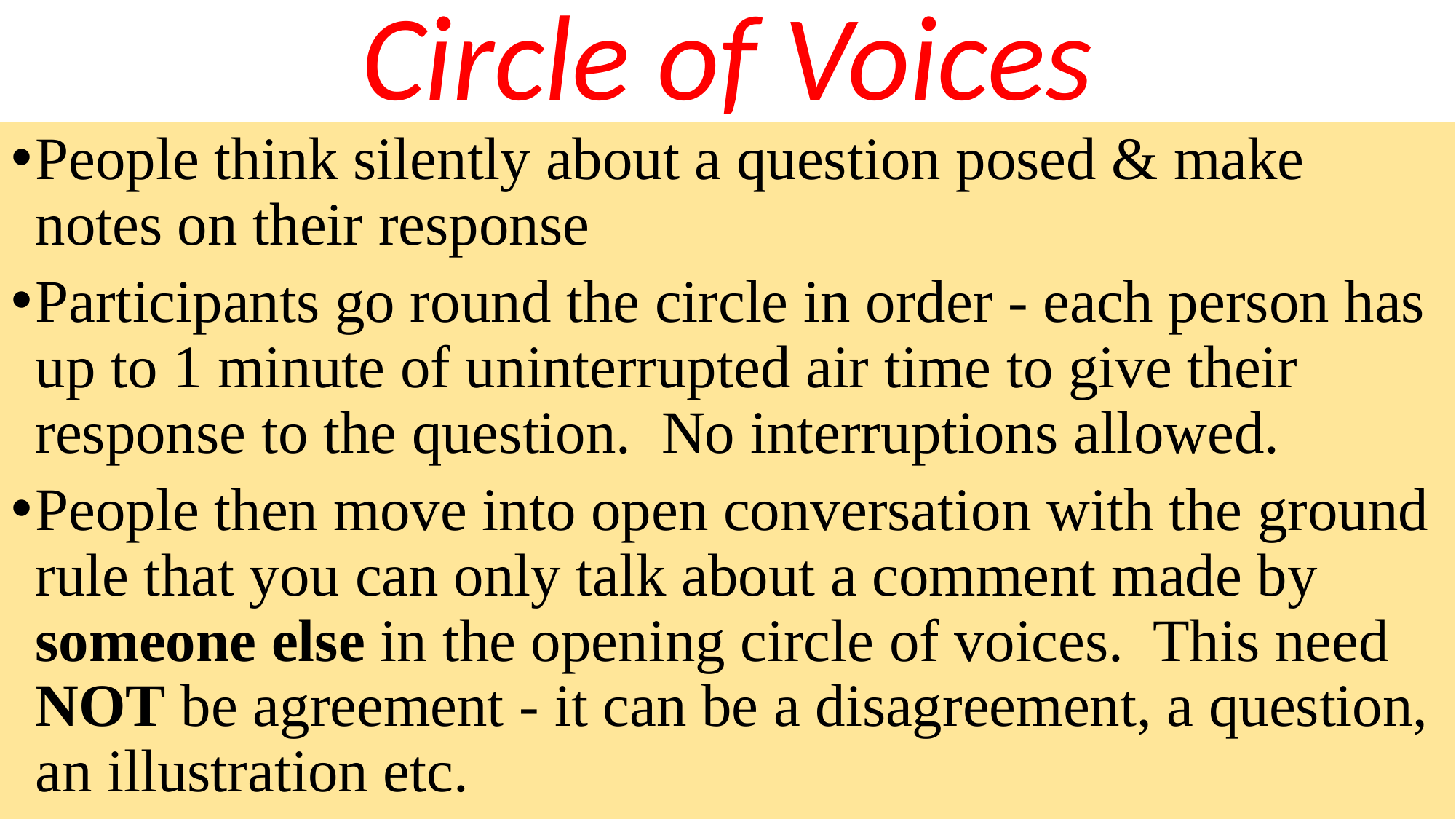

# Circle of Voices
People think silently about a question posed & make notes on their response
Participants go round the circle in order - each person has up to 1 minute of uninterrupted air time to give their response to the question.  No interruptions allowed.
People then move into open conversation with the ground rule that you can only talk about a comment made by someone else in the opening circle of voices.  This need NOT be agreement - it can be a disagreement, a question, an illustration etc.